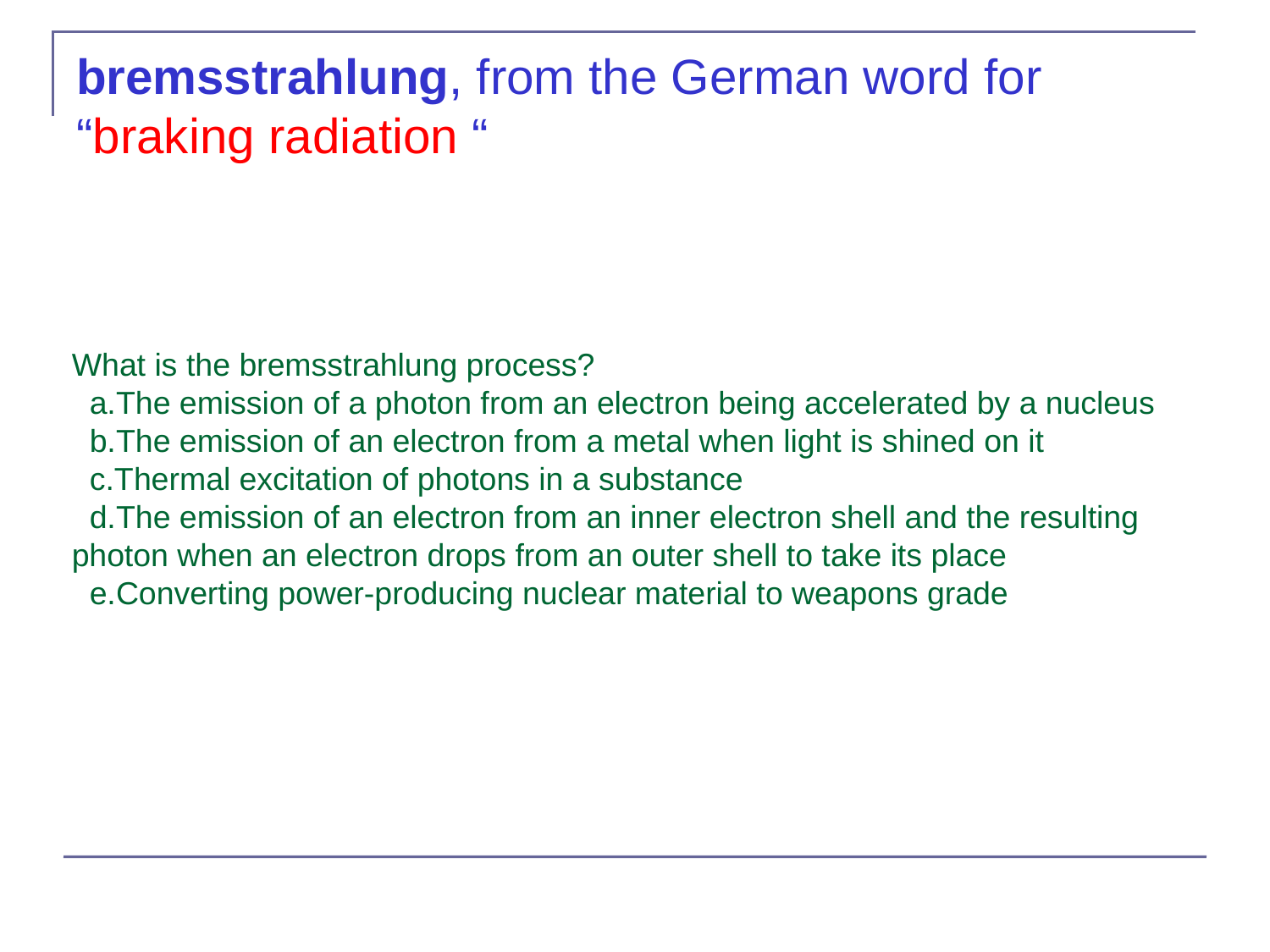

# bremsstrahlung, from the German word for “braking radiation “
What is the bremsstrahlung process?
  a.The emission of a photon from an electron being accelerated by a nucleus
  b.The emission of an electron from a metal when light is shined on it
  c.Thermal excitation of photons in a substance
  d.The emission of an electron from an inner electron shell and the resulting photon when an electron drops from an outer shell to take its place
  e.Converting power-producing nuclear material to weapons grade